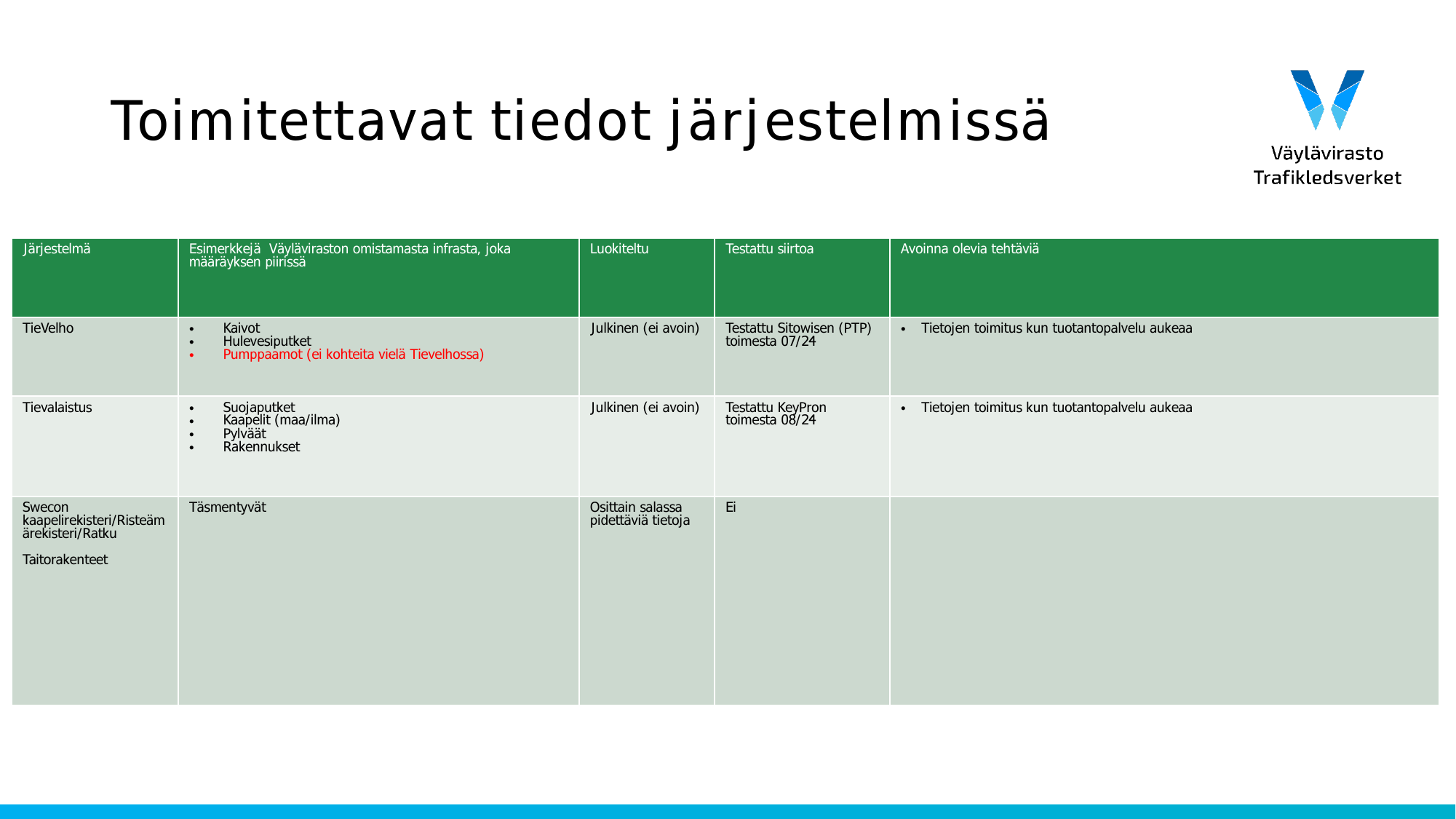

# Toimitettavat tiedot järjestelmissä
| Järjestelmä | Esimerkkejä Väyläviraston omistamasta infrasta, joka määräyksen piirissä | Luokiteltu | Testattu siirtoa | Avoinna olevia tehtäviä |
| --- | --- | --- | --- | --- |
| TieVelho | Kaivot Hulevesiputket Pumppaamot (ei kohteita vielä Tievelhossa) | Julkinen (ei avoin) | Testattu Sitowisen (PTP) toimesta 07/24 | Tietojen toimitus kun tuotantopalvelu aukeaa |
| Tievalaistus | Suojaputket Kaapelit (maa/ilma) Pylväät Rakennukset | Julkinen (ei avoin) | Testattu KeyPron toimesta 08/24 | Tietojen toimitus kun tuotantopalvelu aukeaa |
| Swecon kaapelirekisteri/Risteämärekisteri/Ratku Taitorakenteet | Täsmentyvät | Osittain salassa pidettäviä tietoja | Ei |  |